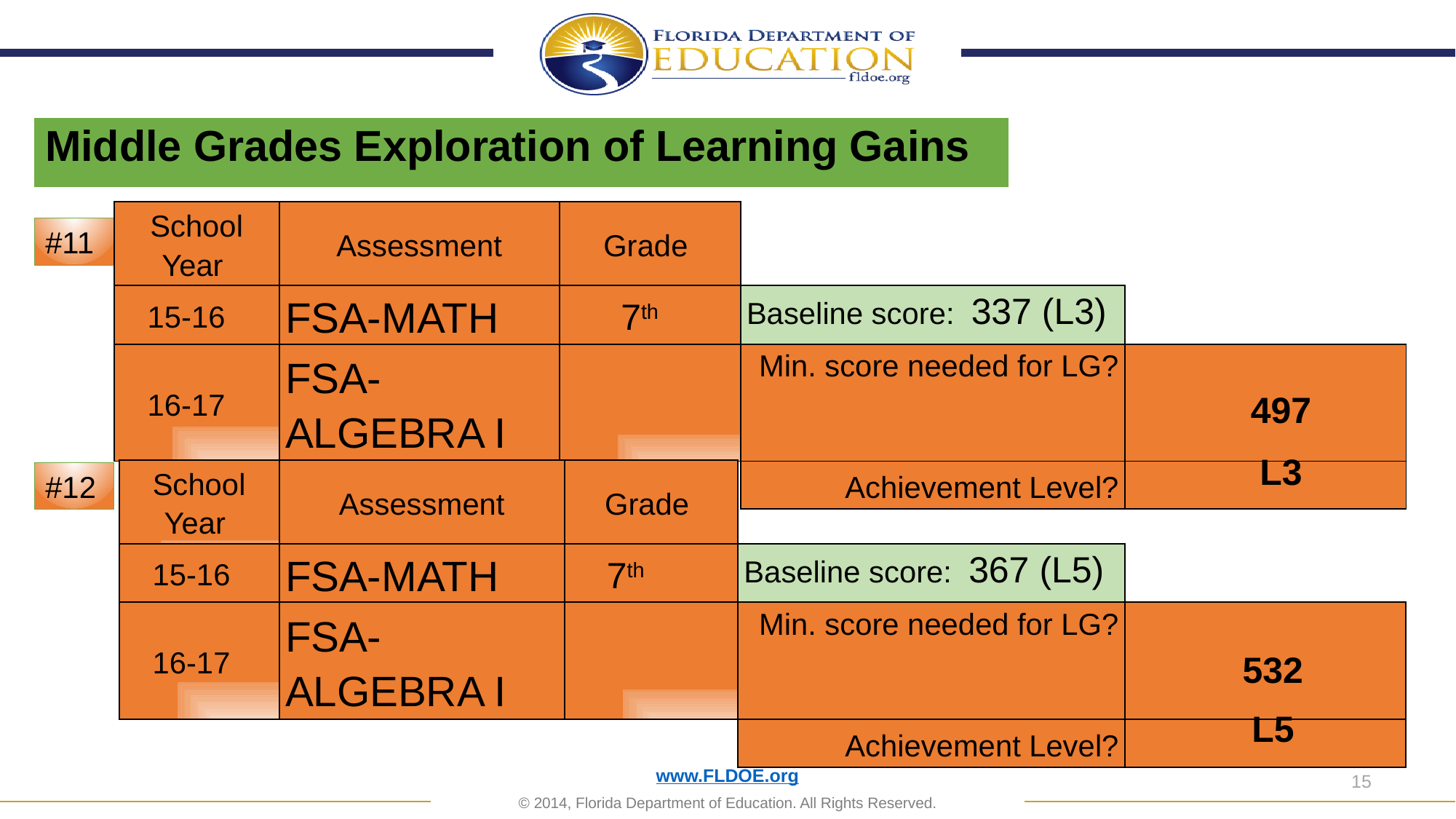

# Middle Grades Exploration of Learning Gains
| School Year | Assessment | Grade |  |  |
| --- | --- | --- | --- | --- |
| 15-16 | FSA-MATH | 7th | Baseline score: 337 (L3) |  |
| 16-17 | FSA-ALGEBRA I |  | Min. score needed for LG? |  |
|  |  |  | Achievement Level? |  |
#11
497
L3
| School Year | Assessment | Grade |  |  |
| --- | --- | --- | --- | --- |
| 15-16 | FSA-MATH | 7th | Baseline score: 367 (L5) |  |
| 16-17 | FSA-ALGEBRA I |  | Min. score needed for LG? |  |
|  |  |  | Achievement Level? |  |
#12
532
L5
15